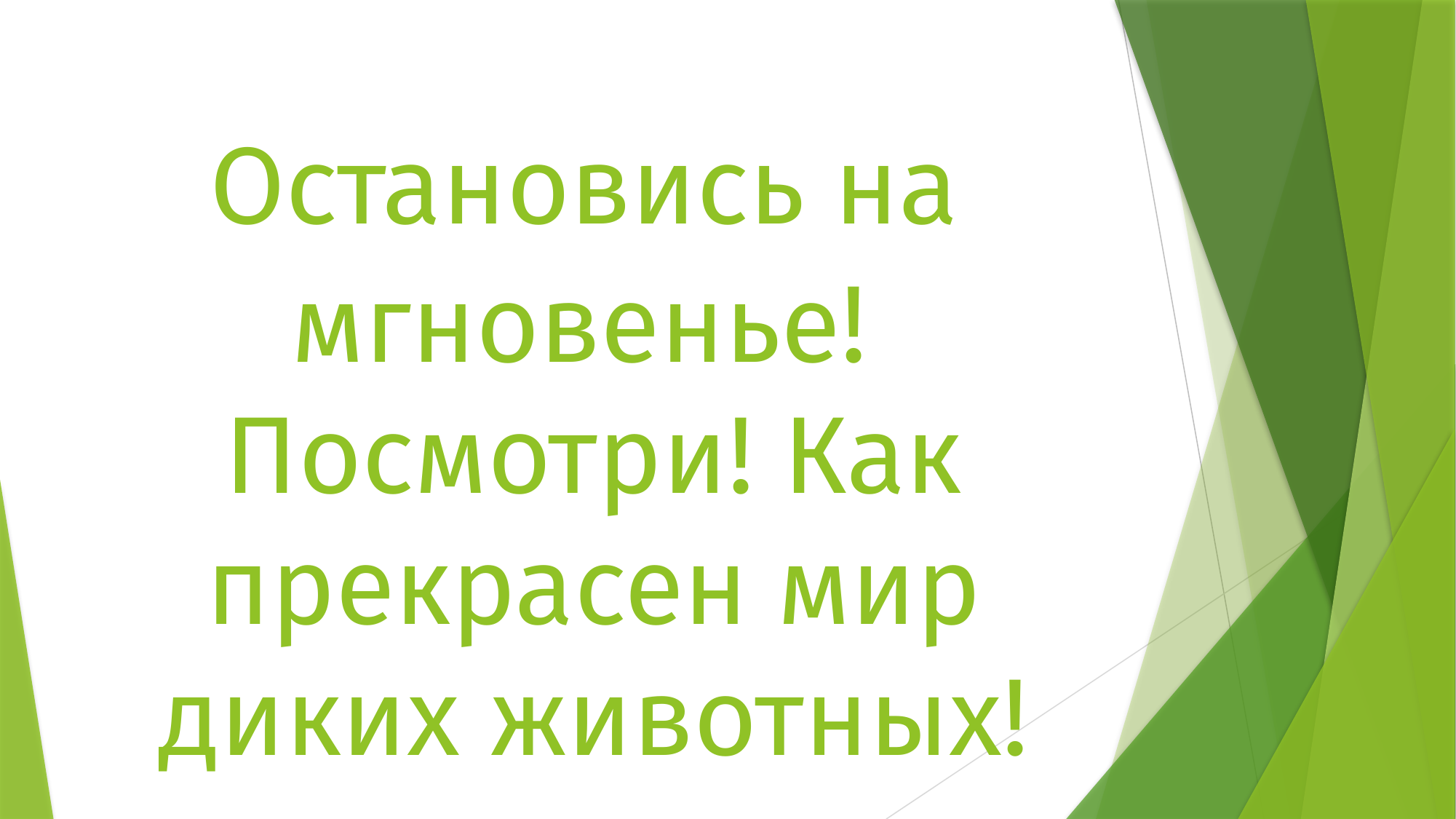

# Остановись на   мгновенье!  Посмотри! Как прекрасен мир диких животных!